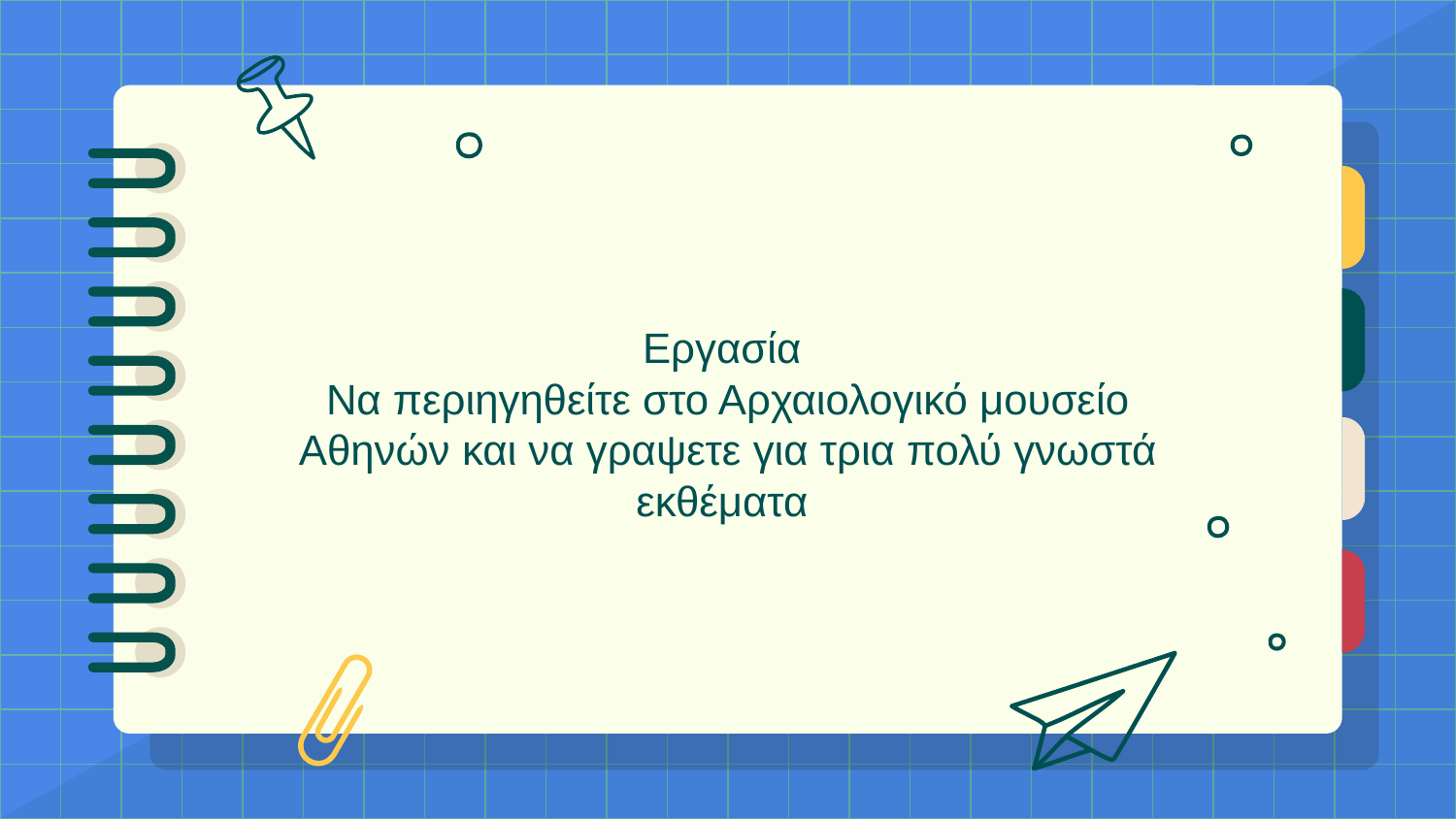

# Εργασία
Να περιηγηθείτε στο Αρχαιολογικό μουσείο Αθηνών και να γραψετε για τρια πολύ γνωστά εκθέματα